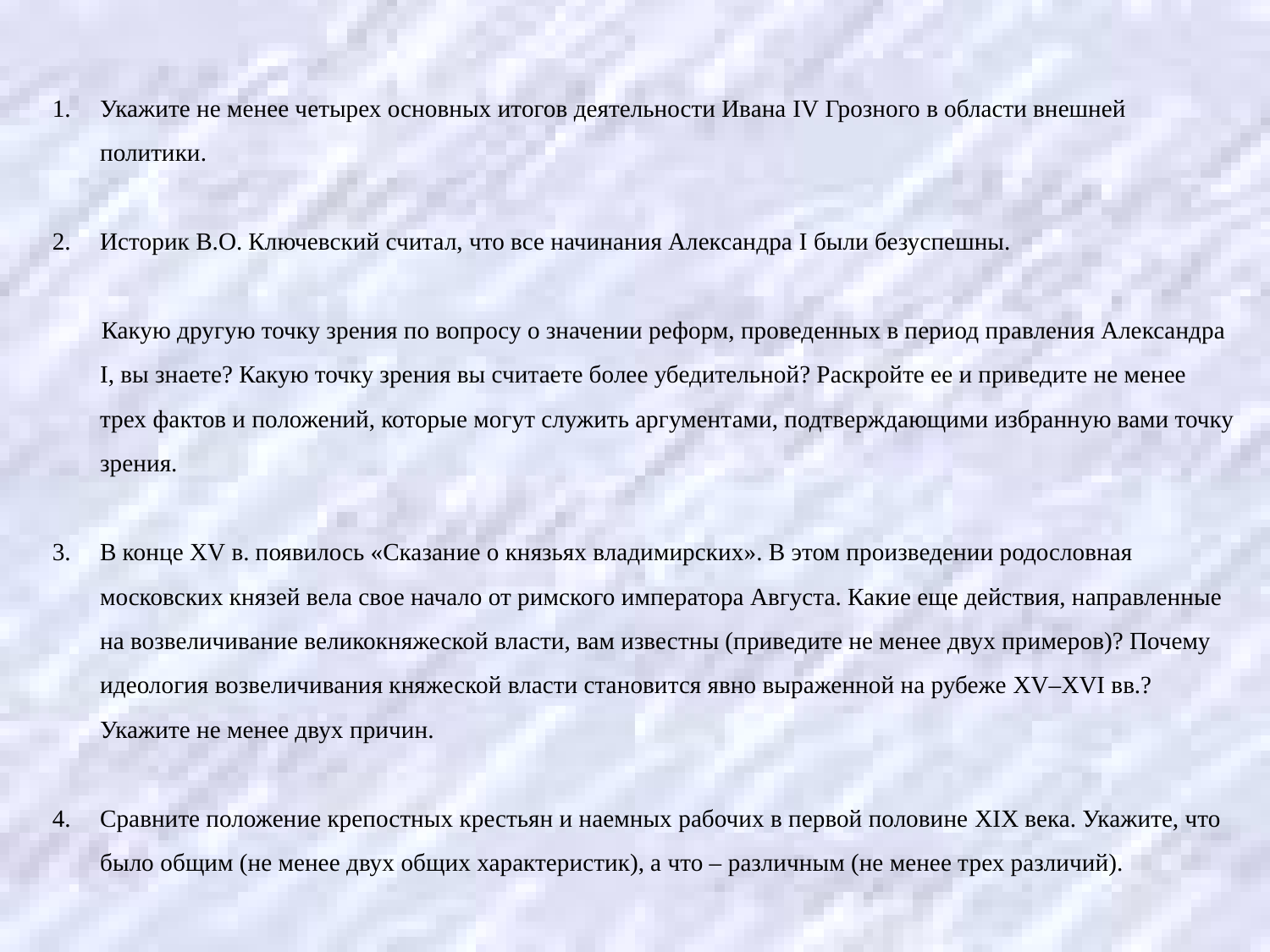

Укажите не менее четырех основных итогов деятельности Ивана IV Грозного в области внешней политики.

Историк В.О. Ключевский считал, что все начинания Александра I были безуспешны.

        Какую другую точку зрения по вопросу о значении реформ, проведенных в период правления Александра I, вы знаете? Какую точку зрения вы считаете более убедительной? Раскройте ее и приведите не менее трех фактов и положений, которые могут служить аргументами, подтверждающими избранную вами точку зрения.

В конце XV в. появилось «Сказание о князьях владимирских». В этом произведении родословная московских князей вела свое начало от римского императора Августа. Какие еще действия, направленные на возвеличивание великокняжеской власти, вам известны (приведите не менее двух примеров)? Почему идеология возвеличивания княжеской власти становится явно выраженной на рубеже XV–XVI вв.? Укажите не менее двух причин.

Сравните положение крепостных крестьян и наемных рабочих в первой половине XIX века. Укажите, что было общим (не менее двух общих характеристик), а что – различным (не менее трех различий).